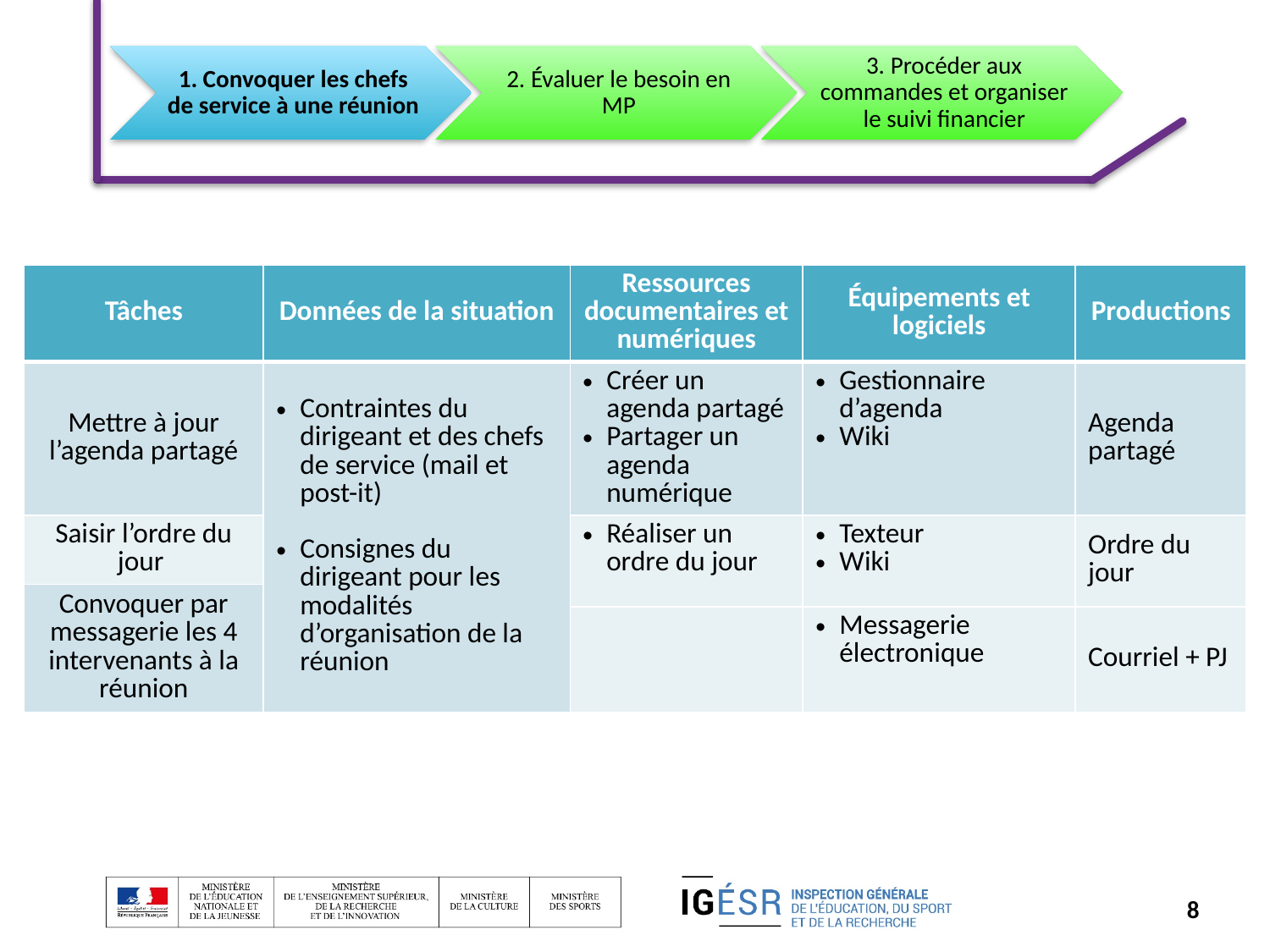

1. Convoquer les chefs de service à une réunion
2. Évaluer le besoin en MP
3. Procéder aux commandes et organiser le suivi financier
| Tâches | Données de la situation | Ressources documentaires et numériques | Équipements et logiciels | Productions |
| --- | --- | --- | --- | --- |
| Mettre à jour l’agenda partagé | Contraintes du dirigeant et des chefs de service (mail et post-it) Consignes du dirigeant pour les modalités d’organisation de la réunion | Créer un agenda partagé Partager un agenda numérique | Gestionnaire d’agenda Wiki | Agenda partagé |
| Saisir l’ordre du jour |  | Réaliser un ordre du jour | Texteur Wiki | Ordre du jour |
| Convoquer par messagerie les 4 intervenants à la réunion |  |  |  |  |
|  |  |  | Messagerie électronique | Courriel + PJ |
8